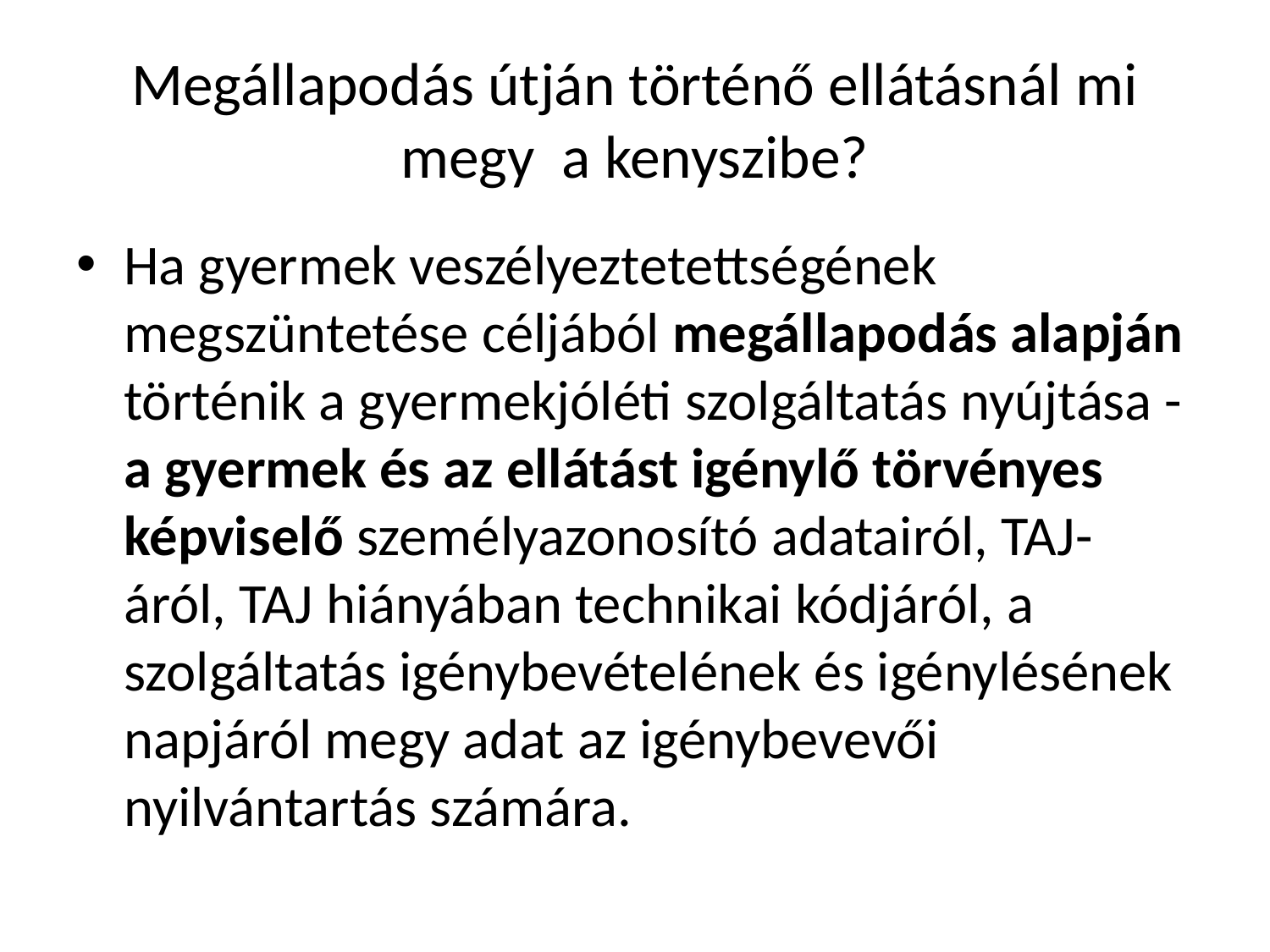

# Megállapodás útján történő ellátásnál mi megy  a kenyszibe?
Ha gyermek veszélyeztetettségének megszüntetése céljából megállapodás alapján történik a gyermekjóléti szolgáltatás nyújtása - a gyermek és az ellátást igénylő törvényes képviselő személyazonosító adatairól, TAJ-áról, TAJ hiányában technikai kódjáról, a szolgáltatás igénybevételének és igénylésének napjáról megy adat az igénybevevői nyilvántartás számára.